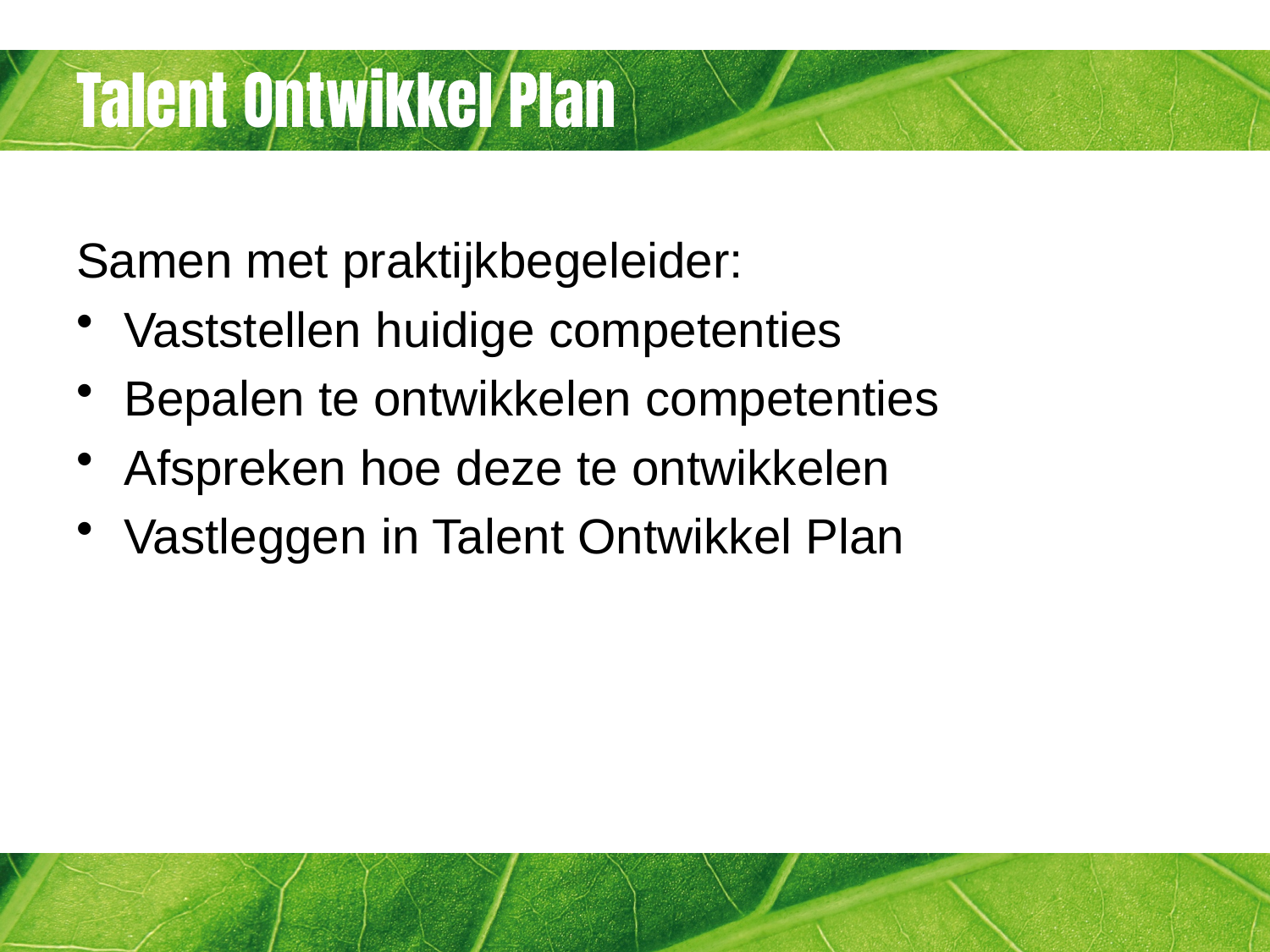

# Talent Ontwikkel Plan
Samen met praktijkbegeleider:
Vaststellen huidige competenties
Bepalen te ontwikkelen competenties
Afspreken hoe deze te ontwikkelen
Vastleggen in Talent Ontwikkel Plan